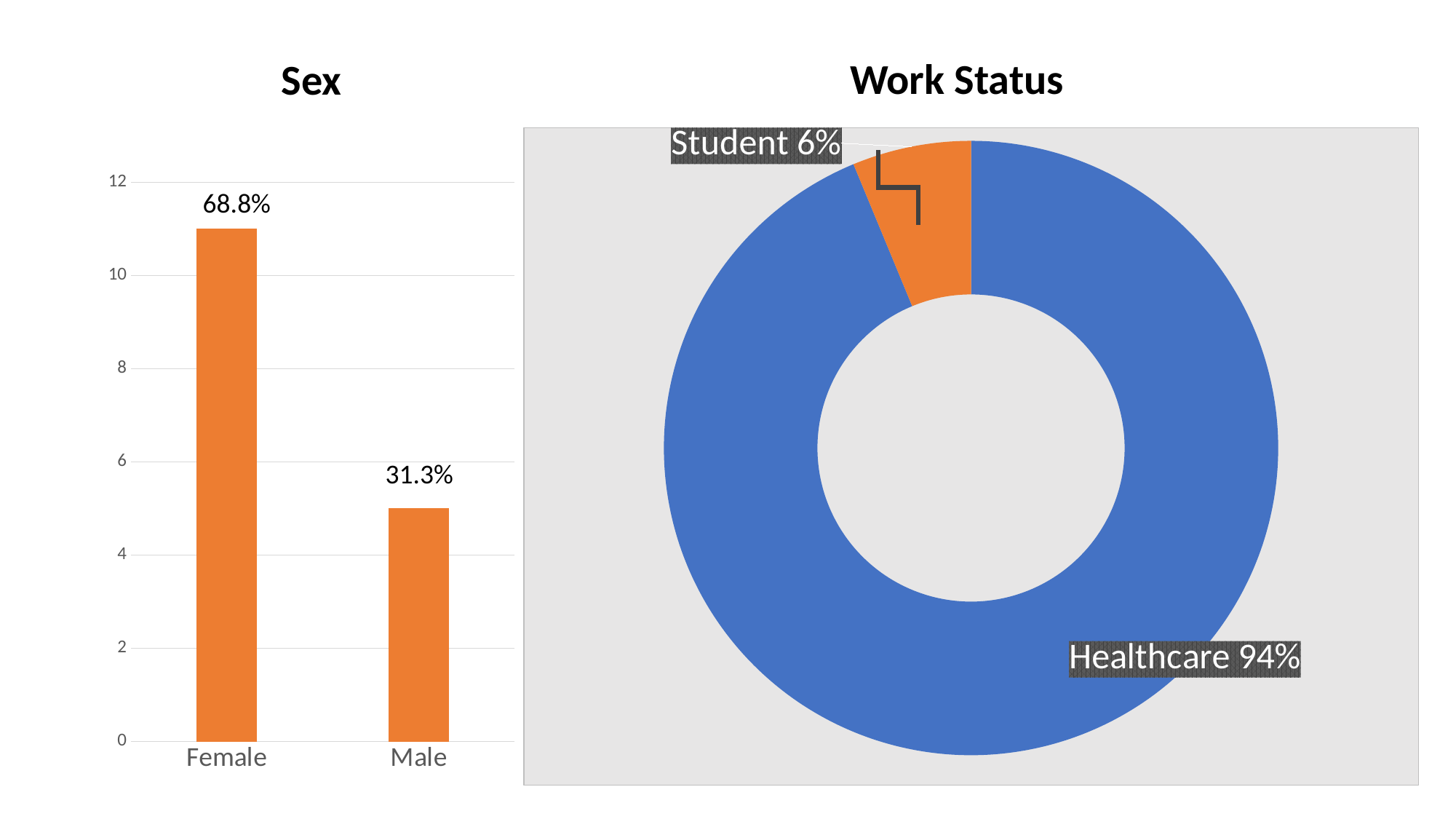

Work Status
Sex

### Chart

| Category | Work Status |
|---|---|
| Healthcare | 15.0 |
| Student | 1.0 |

### Chart

| Category | Sex |
|---|---|
| Female | 11.0 |
| Male | 5.0 |
68.8%
31.3%